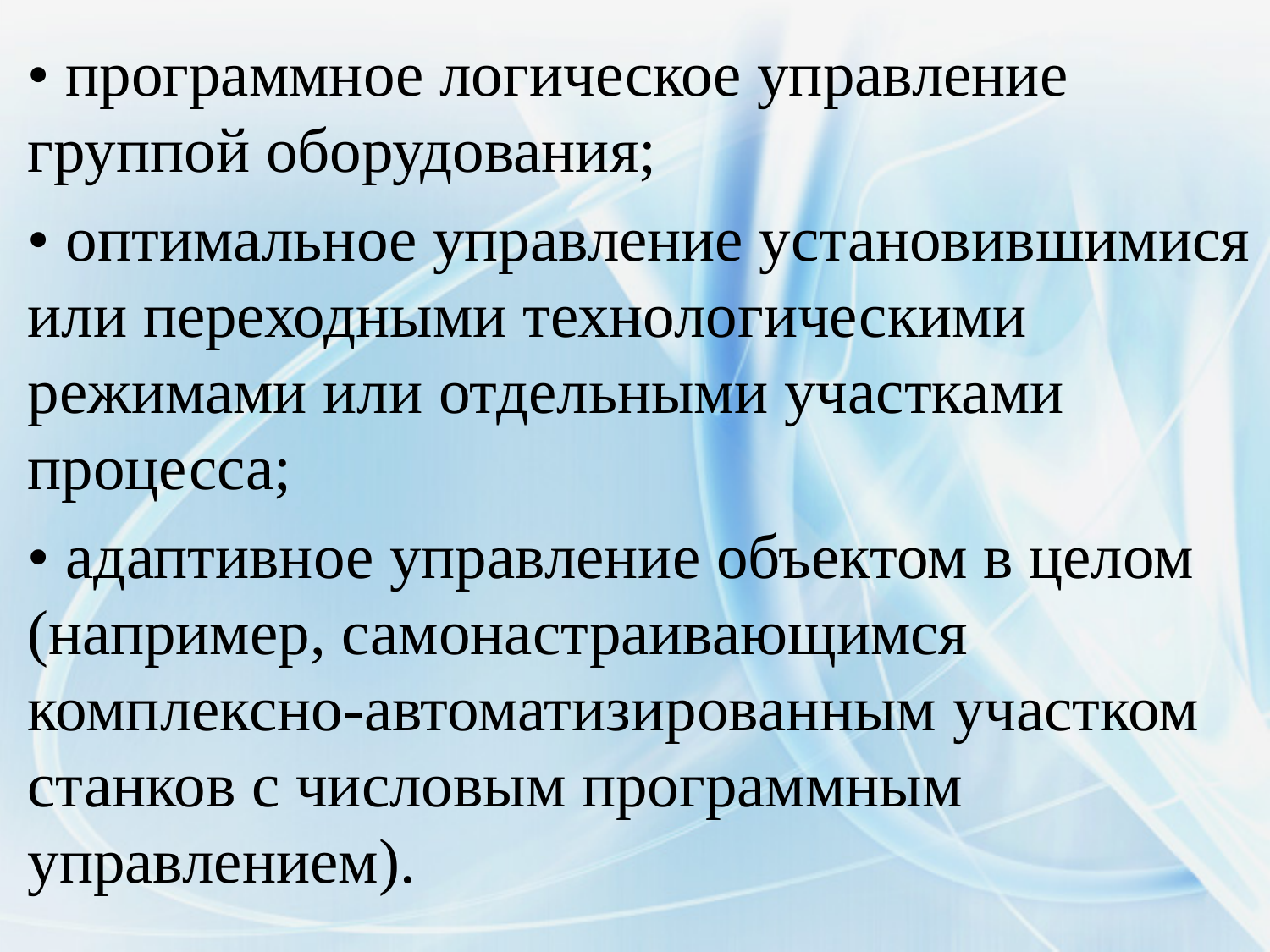

• программное логическое управление группой оборудования;
• оптимальное управление установившимися или переходными технологическими режимами или отдельными участками процесса;
• адаптивное управление объектом в целом (например, самонастраивающимся комплексно-автоматизированным участком станков с числовым программным управлением).